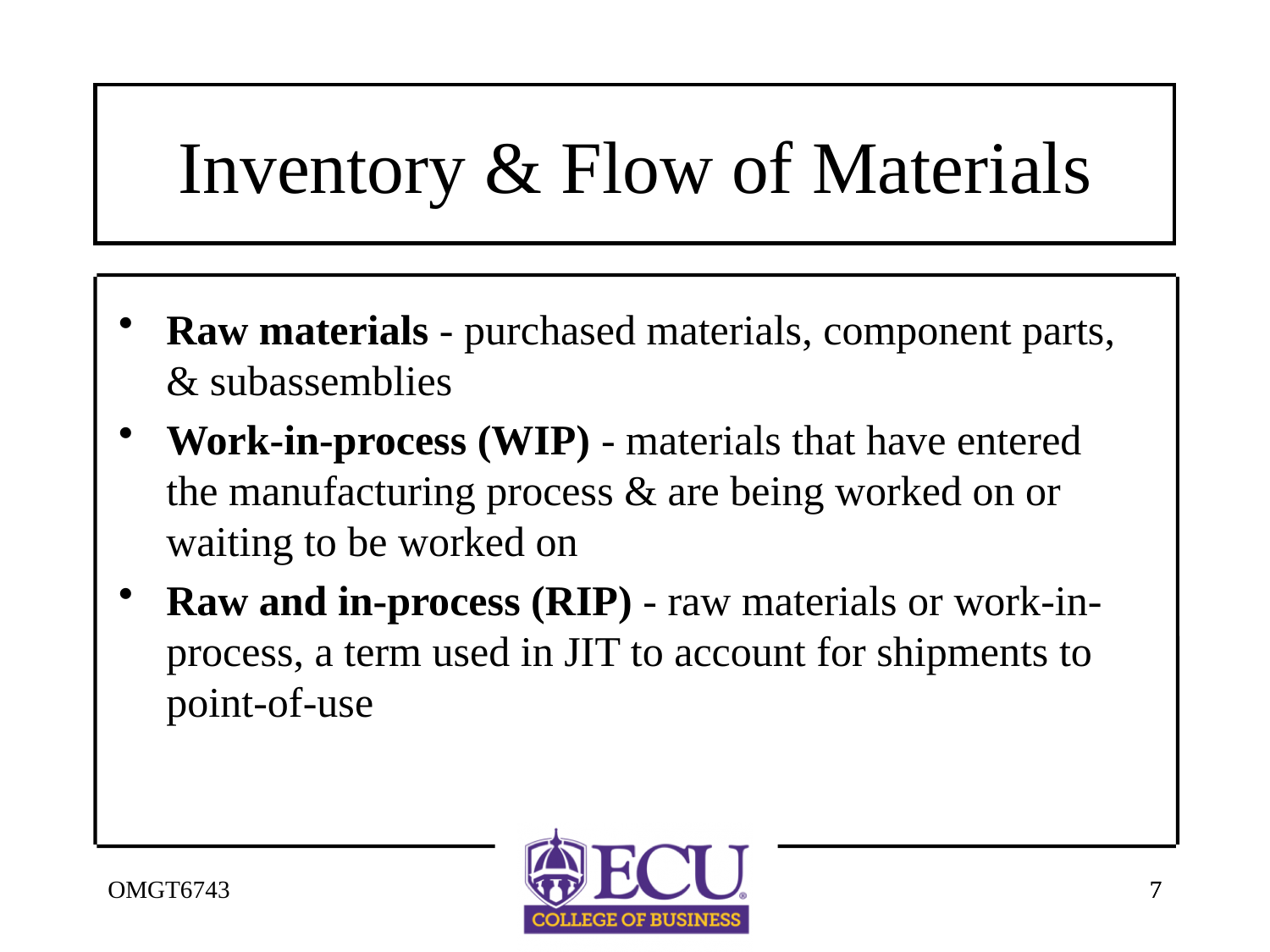

# Inventory & Flow of Materials
Raw materials - purchased materials, component parts, & subassemblies
Work-in-process (WIP) - materials that have entered the manufacturing process & are being worked on or waiting to be worked on
Raw and in-process (RIP) - raw materials or work-in-process, a term used in JIT to account for shipments to point-of-use